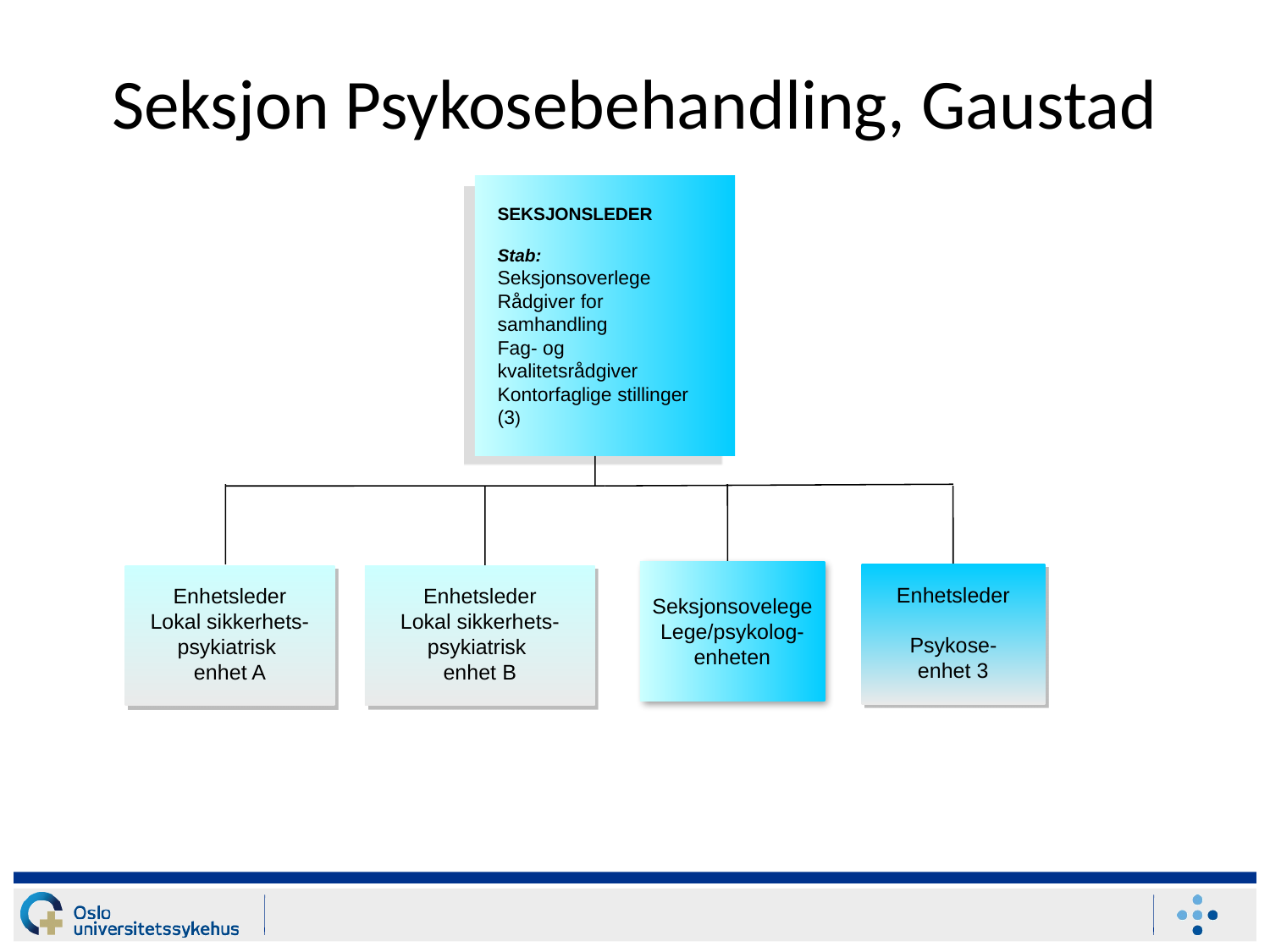

# Seksjon Psykosebehandling, Gaustad

SEKSJONSLEDER

Stab:
Seksjonsoverlege
Rådgiver for samhandling
Fag- og kvalitetsrådgiver
Kontorfaglige stillinger (3)

Seksjonsovelege
Lege/psykolog-
enheten

Enhetsleder

Psykose-
enhet 3

Enhetsleder
Lokal sikkerhets-
psykiatrisk
enhet A

Enhetsleder
Lokal sikkerhets-
psykiatrisk
enhet B